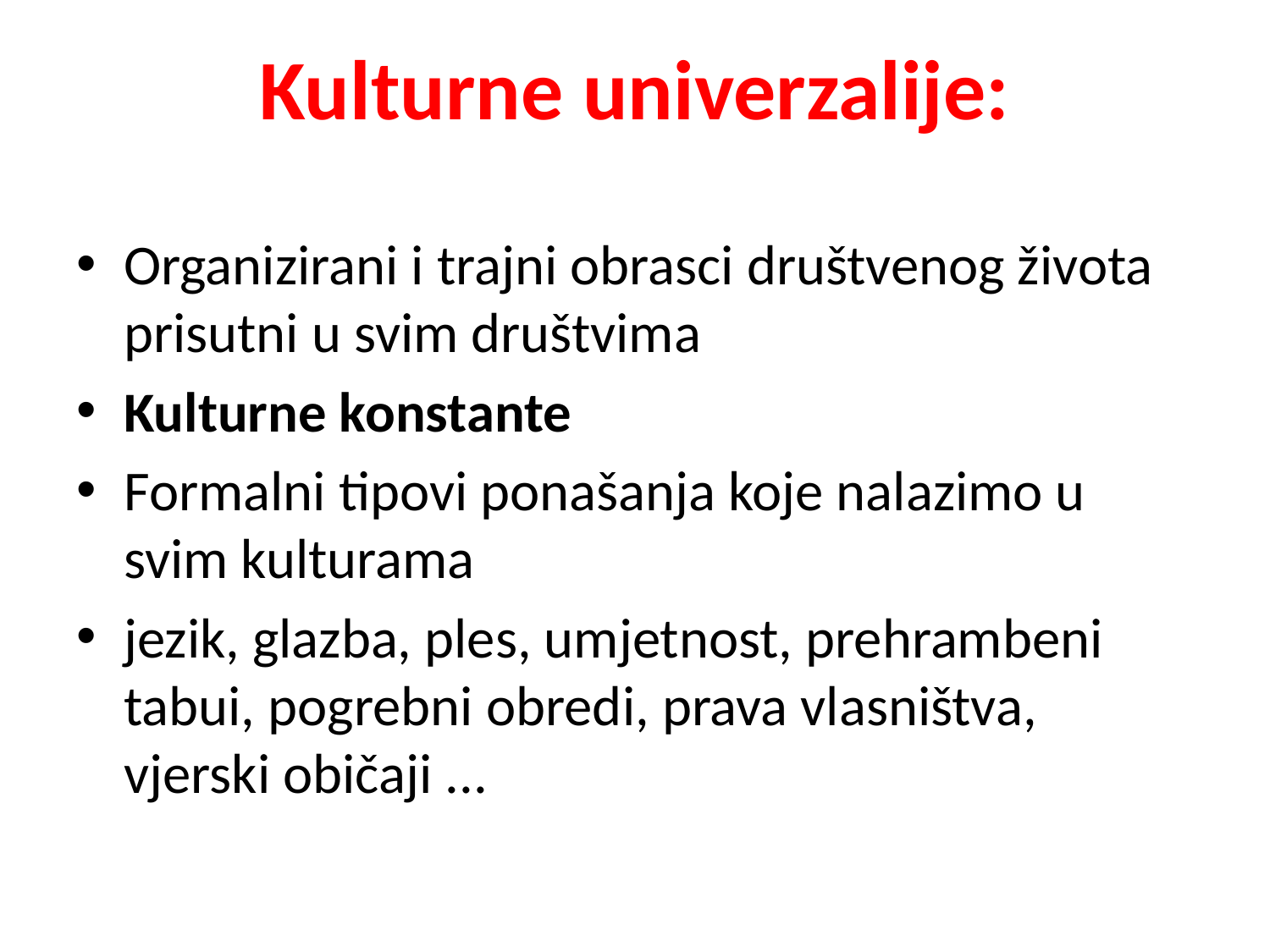

# Kulturne univerzalije:
Organizirani i trajni obrasci društvenog života prisutni u svim društvima
Kulturne konstante
Formalni tipovi ponašanja koje nalazimo u svim kulturama
jezik, glazba, ples, umjetnost, prehrambeni tabui, pogrebni obredi, prava vlasništva, vjerski običaji ...